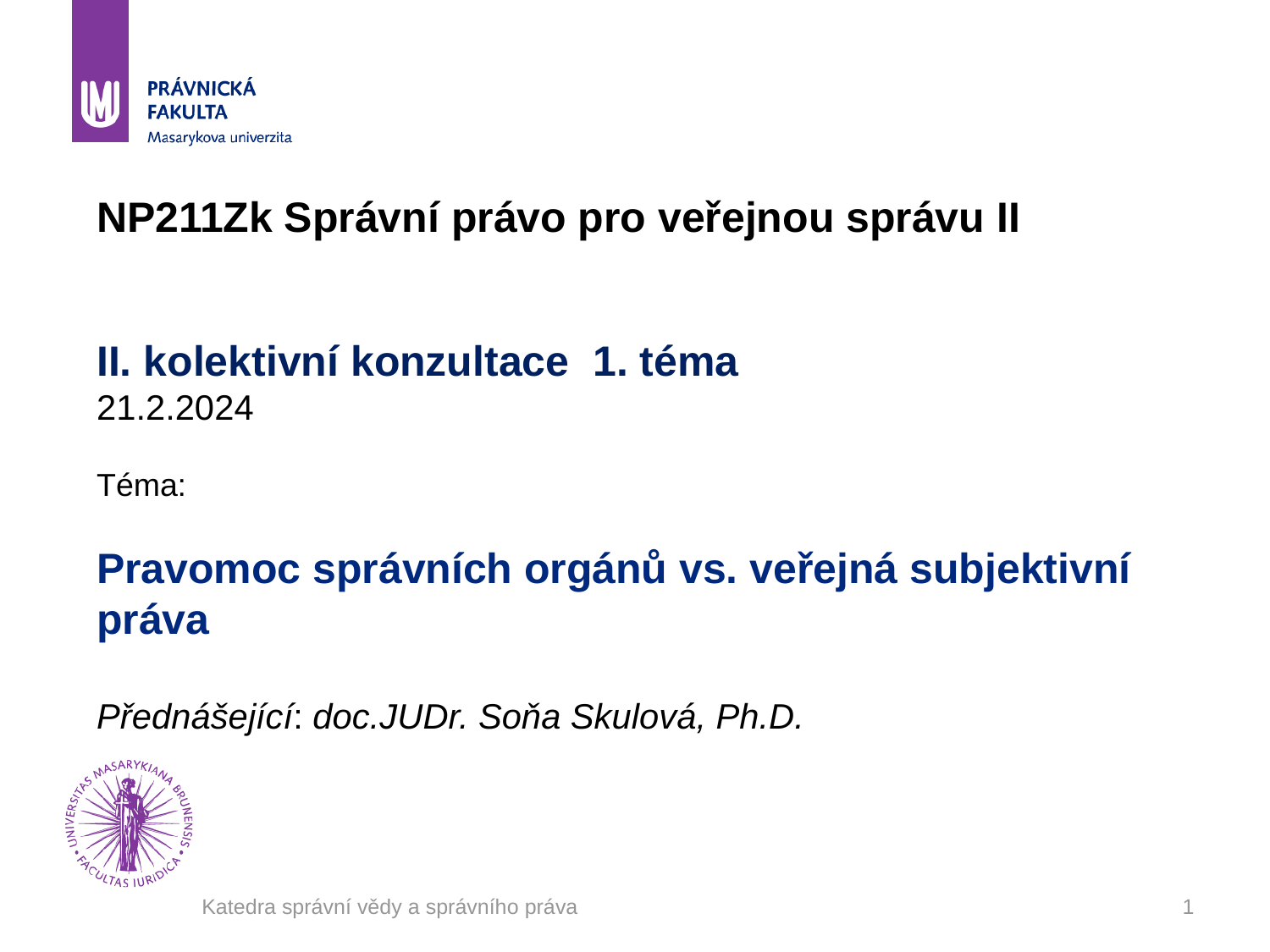

# NP211Zk Správní právo pro veřejnou správu II II. kolektivní konzultace  1. téma 21.2.2024 Téma: Pravomoc správních orgánů vs. veřejná subjektivní práva Přednášející: doc.JUDr. Soňa Skulová, Ph.D.
                      Katedra správní vědy a správního práva
1